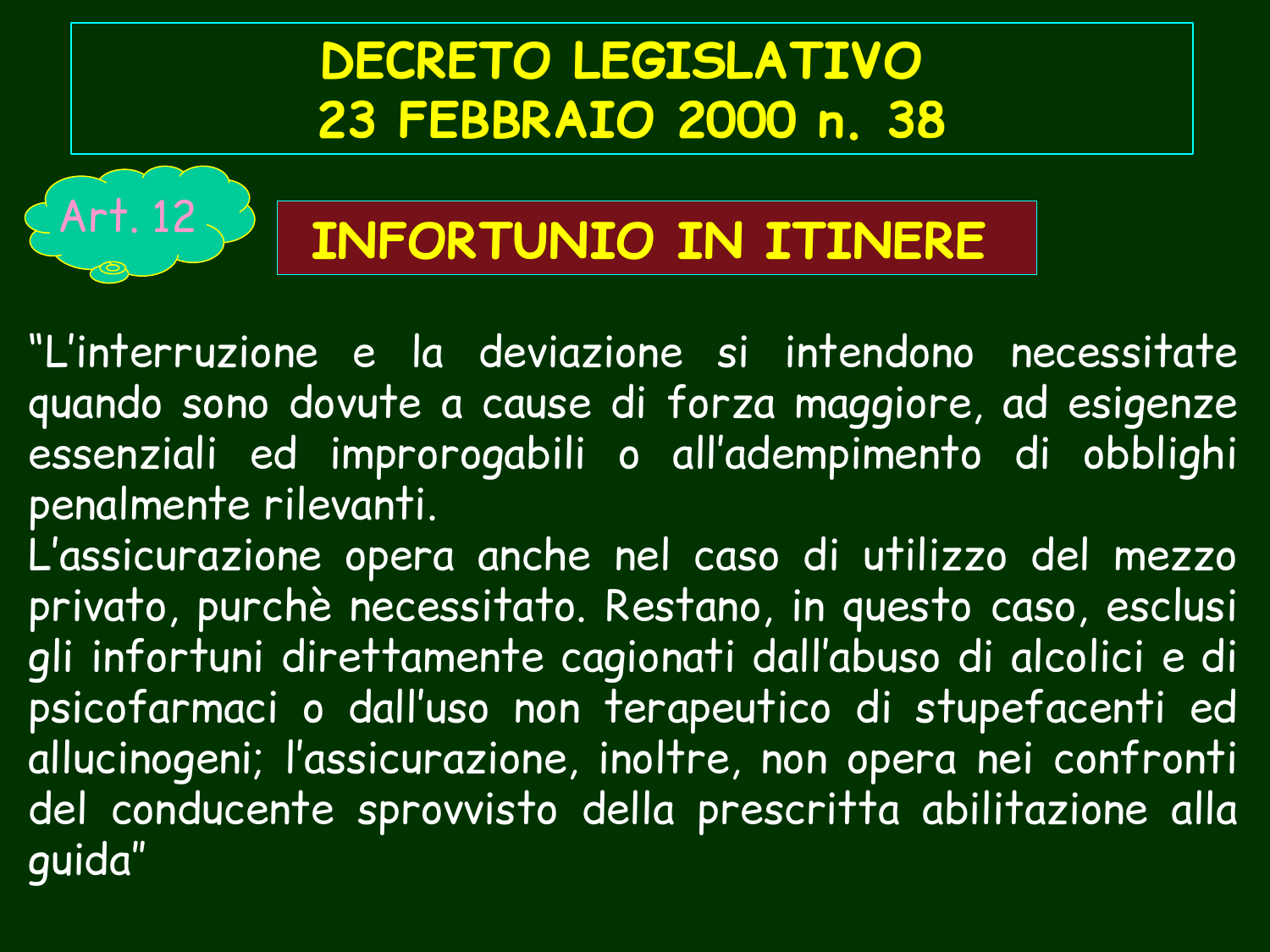

DECRETO LEGISLATIVO
23 FEBBRAIO 2000 n. 38

Art. 12

INFORTUNIO IN ITINERE
“L’interruzione e la deviazione si intendono necessitate quando sono dovute a cause di forza maggiore, ad esigenze essenziali ed improrogabili o all’adempimento di obblighi penalmente rilevanti.
L’assicurazione opera anche nel caso di utilizzo del mezzo privato, purchè necessitato. Restano, in questo caso, esclusi gli infortuni direttamente cagionati dall’abuso di alcolici e di psicofarmaci o dall’uso non terapeutico di stupefacenti ed allucinogeni; l’assicurazione, inoltre, non opera nei confronti del conducente sprovvisto della prescritta abilitazione alla guida”